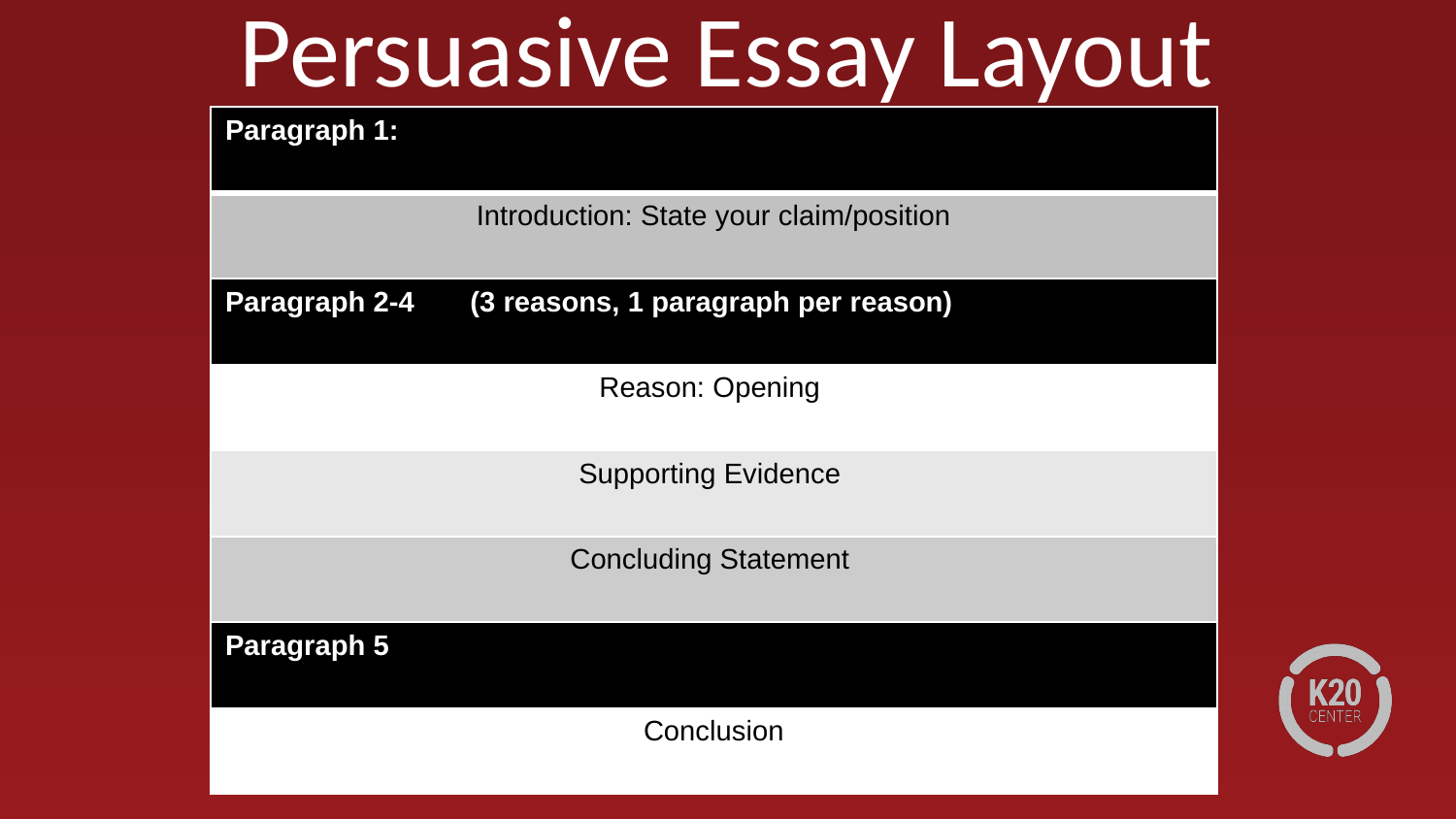

# Persuasive Essay Layout
| Paragraph 1: |
| --- |
| Introduction: State your claim/position |
| Paragraph 2-4 (3 reasons, 1 paragraph per reason) |
| Reason: Opening |
| Supporting Evidence |
| Concluding Statement |
| Paragraph 5 |
| Conclusion |